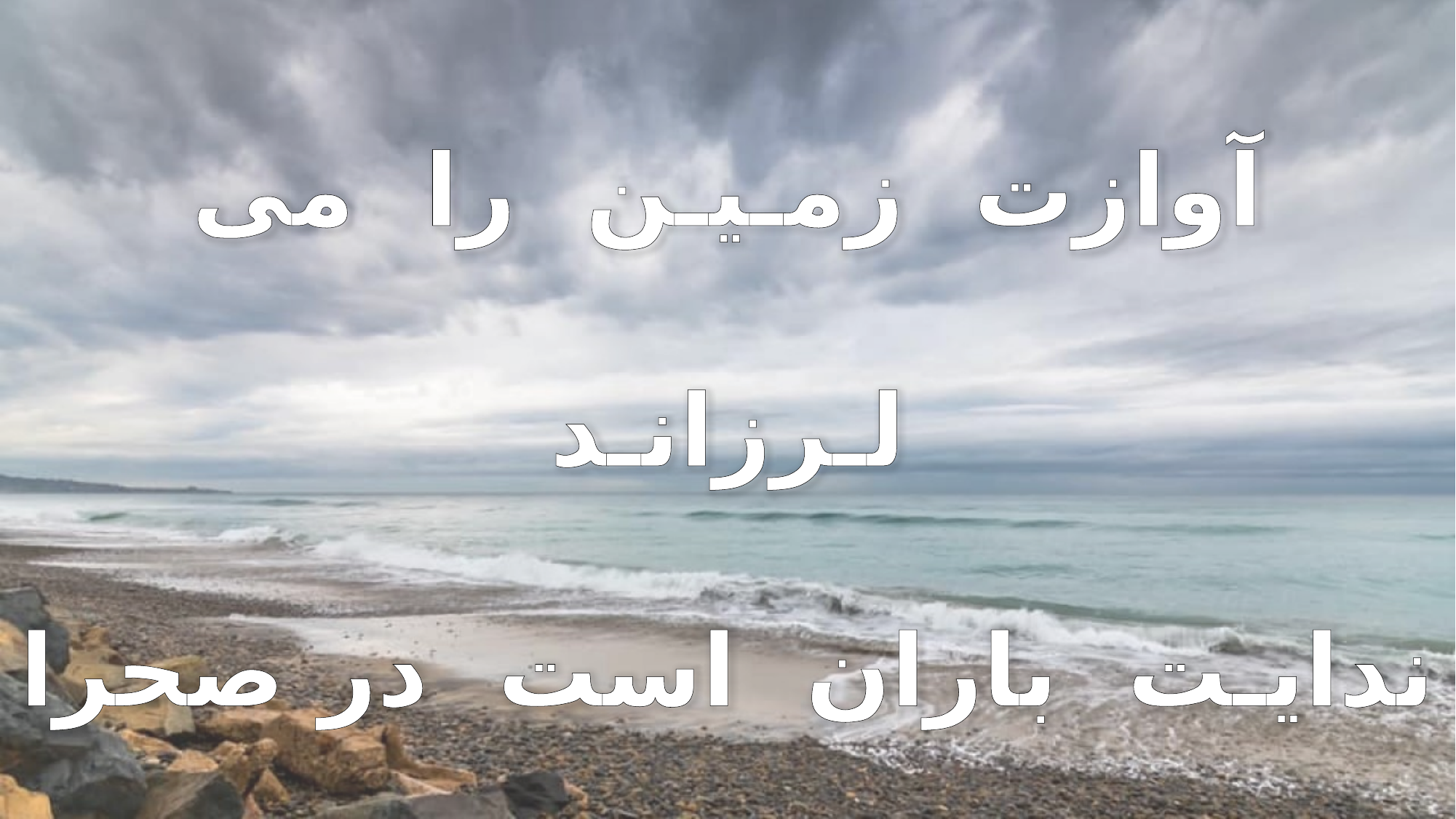

آوازت  زمـیـن  را  می لـرزانـد
ندایـت  باران  است  در صحرا